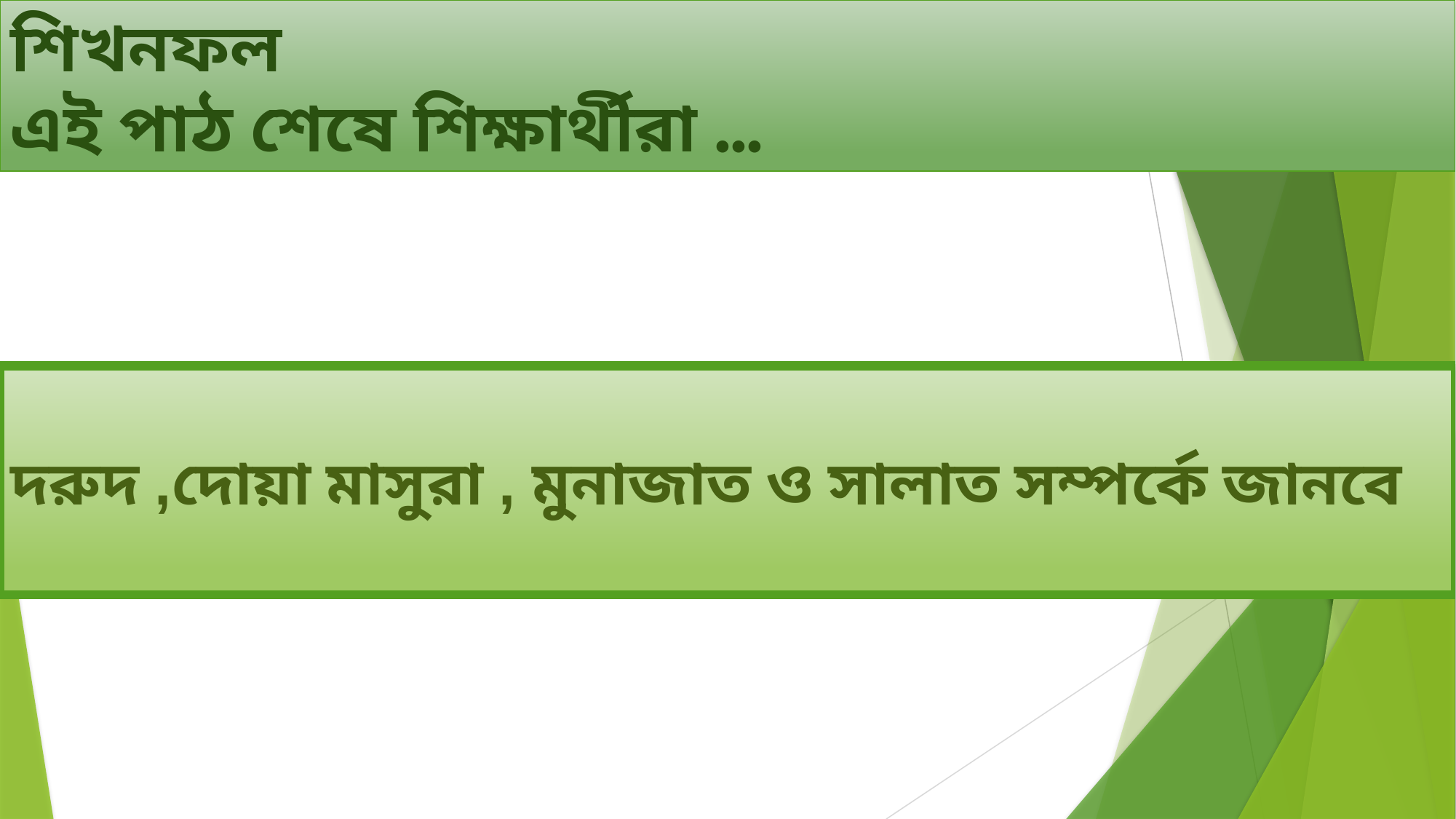

শিখনফল
এই পাঠ শেষে শিক্ষার্থীরা ...

দরুদ ,দোয়া মাসুরা , মুনাজাত ও সালাত সম্পর্কে জানবে